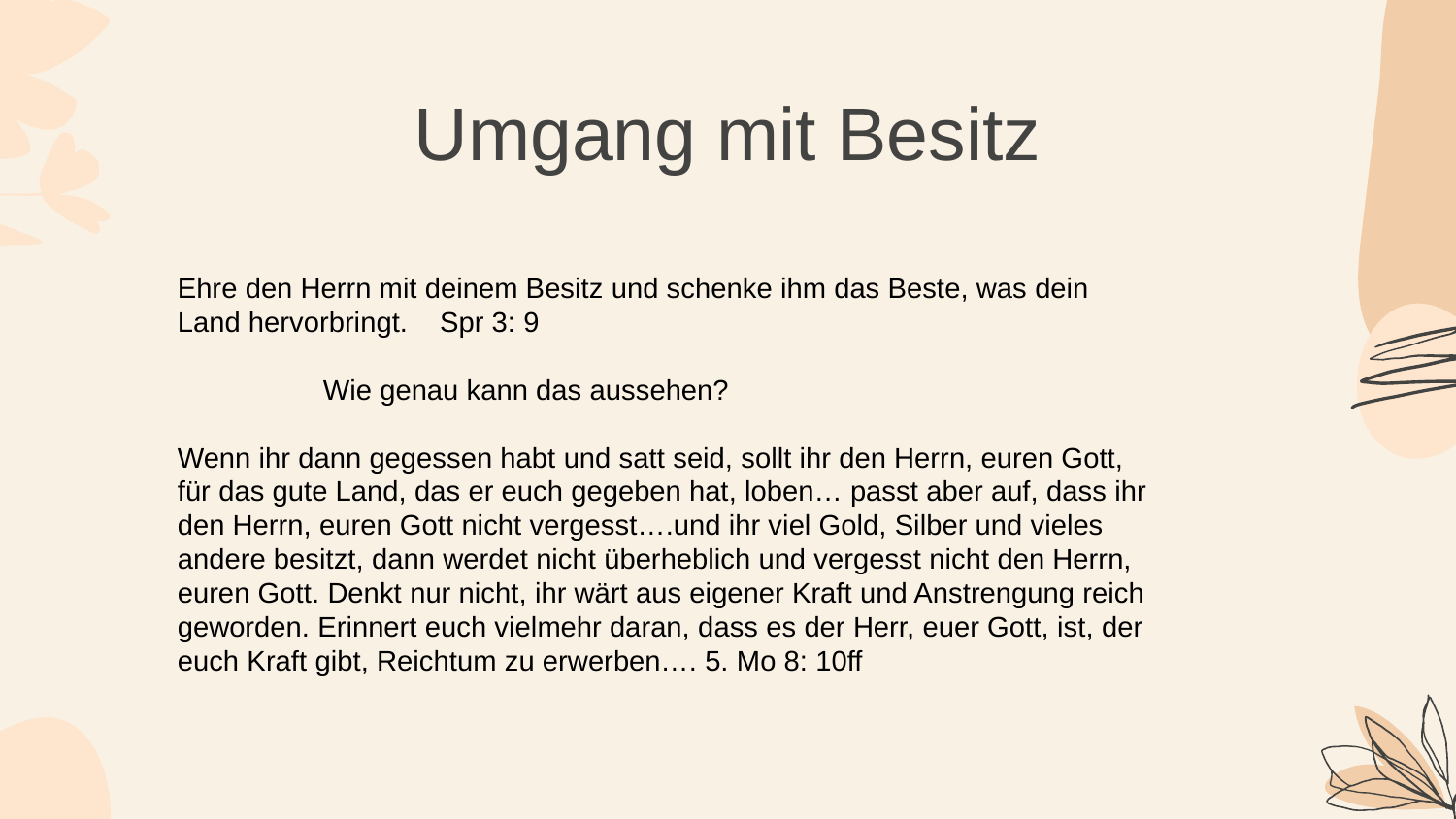

12
# Umgang mit Besitz
Ehre den Herrn mit deinem Besitz und schenke ihm das Beste, was dein Land hervorbringt.    Spr 3: 9

	Wie genau kann das aussehen?

Wenn ihr dann gegessen habt und satt seid, sollt ihr den Herrn, euren Gott, für das gute Land, das er euch gegeben hat, loben… passt aber auf, dass ihr den Herrn, euren Gott nicht vergesst….und ihr viel Gold, Silber und vieles andere besitzt, dann werdet nicht überheblich und vergesst nicht den Herrn, euren Gott. Denkt nur nicht, ihr wärt aus eigener Kraft und Anstrengung reich geworden. Erinnert euch vielmehr daran, dass es der Herr, euer Gott, ist, der euch Kraft gibt, Reichtum zu erwerben…. 5. Mo 8: 10ff